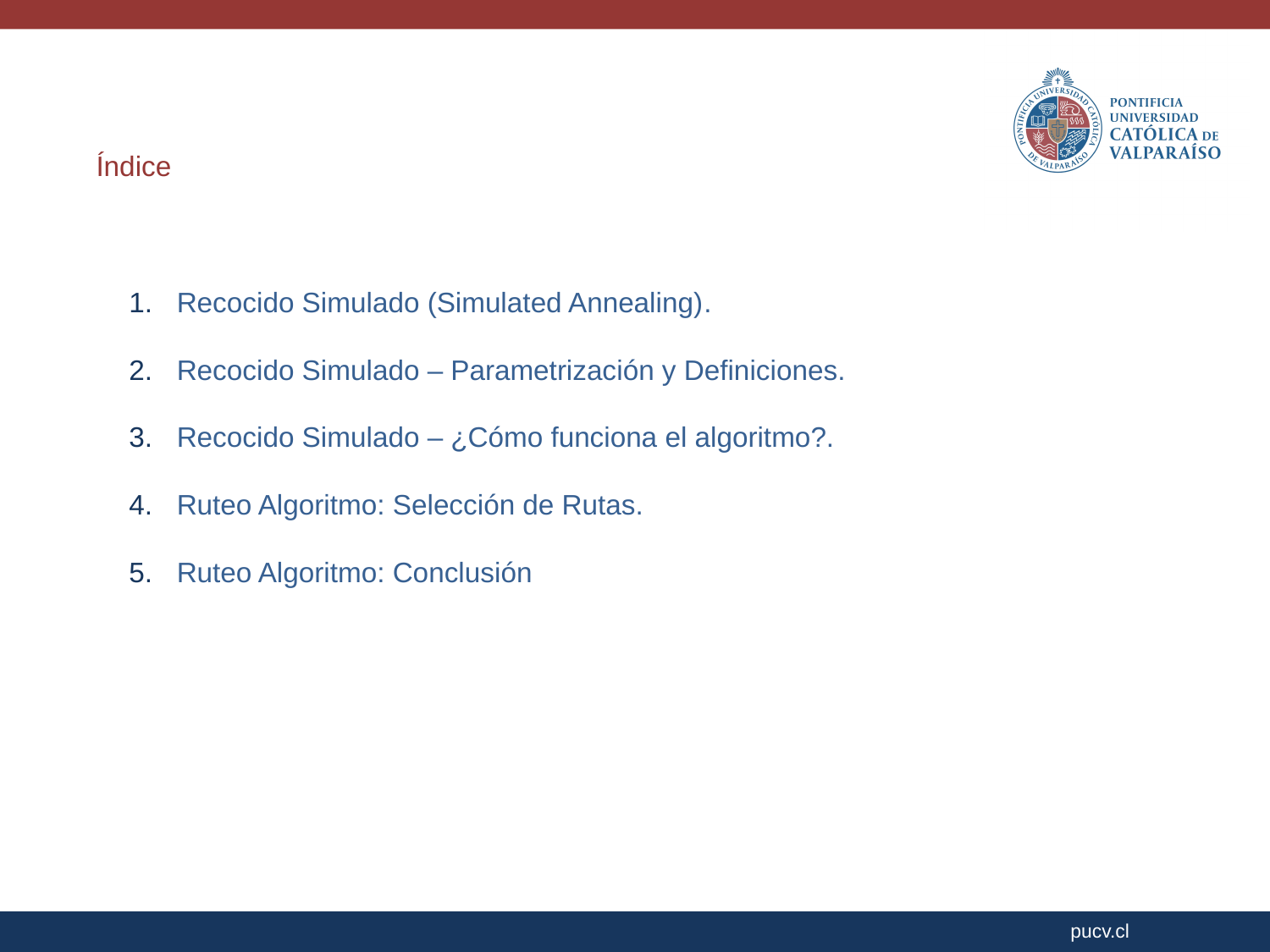

Índice
Recocido Simulado (Simulated Annealing).
Recocido Simulado – Parametrización y Definiciones.
Recocido Simulado – ¿Cómo funciona el algoritmo?.
Ruteo Algoritmo: Selección de Rutas.
Ruteo Algoritmo: Conclusión